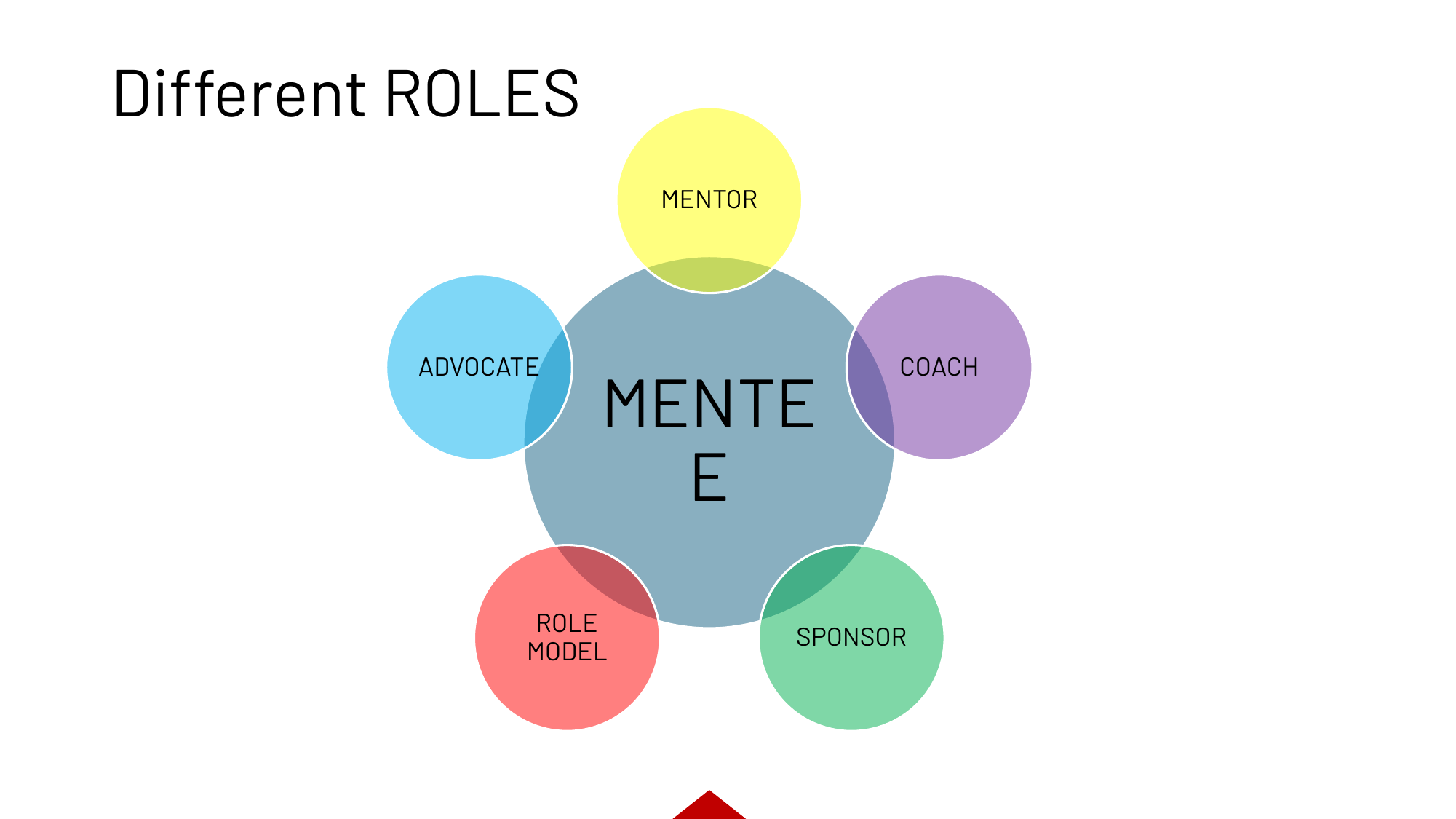

# Different ROLES
MENTEE
MENTOR
COACH
SPONSOR
ROLE MODEL
ADVOCATE